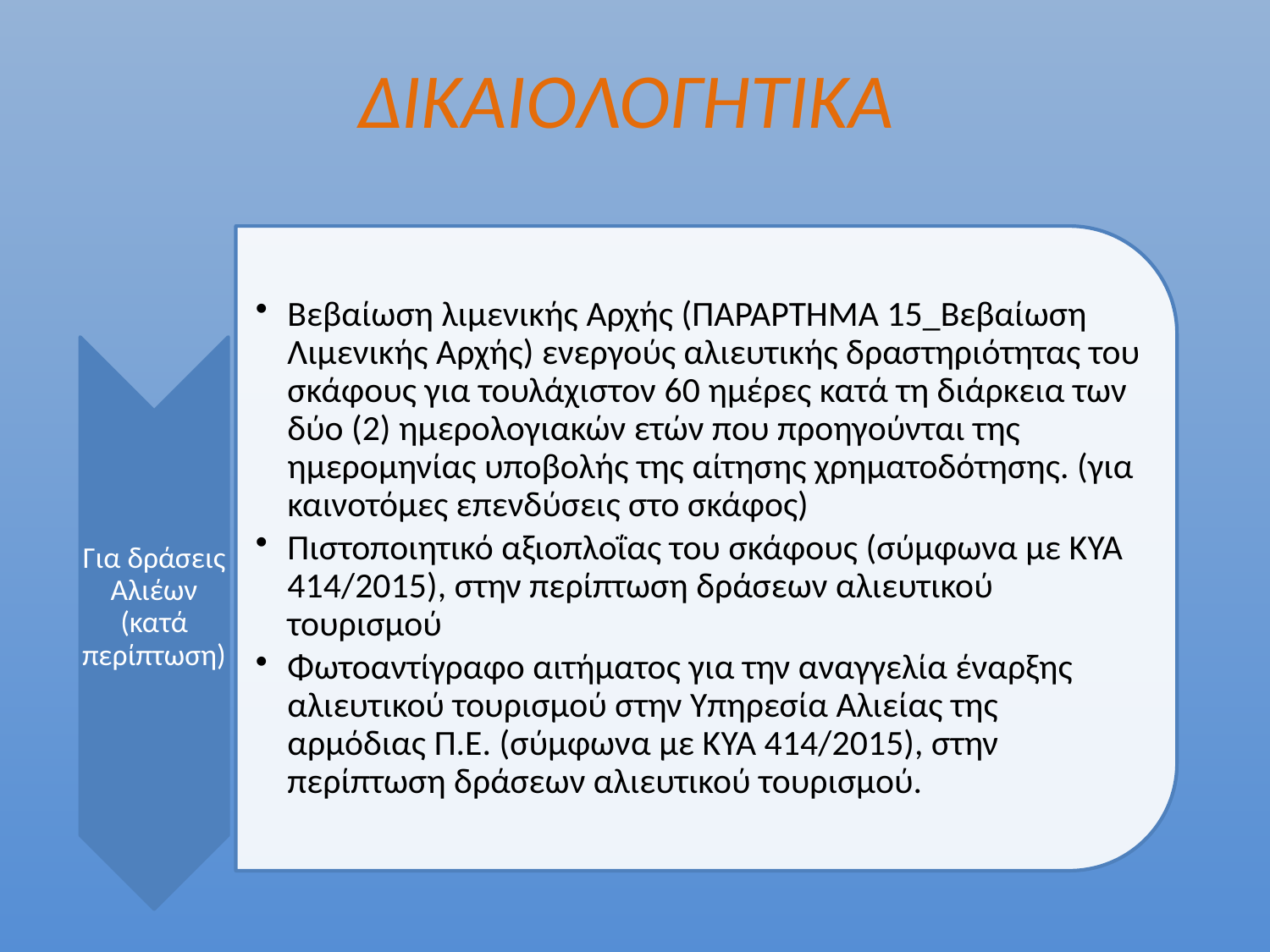

ΔΙΚΑΙΟΛΟΓΗΤΙΚΑ
Για δράσεις Αλιέων (κατά περίπτωση)
Βεβαίωση λιμενικής Αρχής (ΠΑΡΑΡΤΗΜΑ 15_Βεβαίωση Λιμενικής Αρχής) ενεργούς αλιευτικής δραστηριότητας του σκάφους για τουλάχιστον 60 ημέρες κατά τη διάρκεια των δύο (2) ημερολογιακών ετών που προηγούνται της ημερομηνίας υποβολής της αίτησης χρηματοδότησης. (για καινοτόμες επενδύσεις στο σκάφος)
Πιστοποιητικό αξιοπλοΐας του σκάφους (σύμφωνα με ΚΥΑ 414/2015), στην περίπτωση δράσεων αλιευτικού τουρισμού
Φωτοαντίγραφο αιτήματος για την αναγγελία έναρξης αλιευτικού τουρισμού στην Υπηρεσία Αλιείας της αρμόδιας Π.Ε. (σύμφωνα με ΚΥΑ 414/2015), στην περίπτωση δράσεων αλιευτικού τουρισμού.